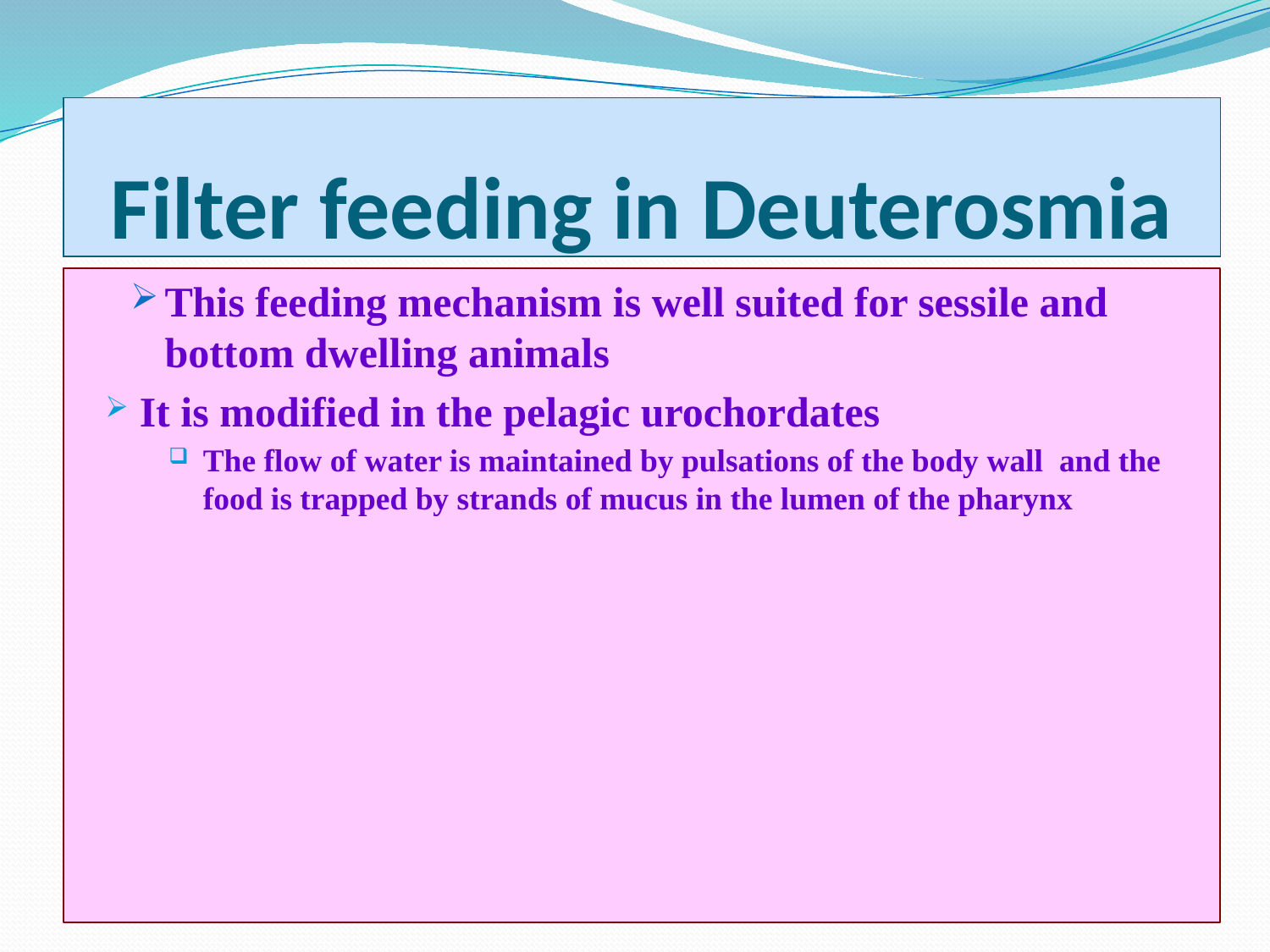

# Filter Feeding in Molluscs
Filter feeding in Deuterosmia
This feeding mechanism is well suited for sessile and bottom dwelling animals
It is modified in the pelagic urochordates
The flow of water is maintained by pulsations of the body wall  and the food is trapped by strands of mucus in the lumen of the pharynx